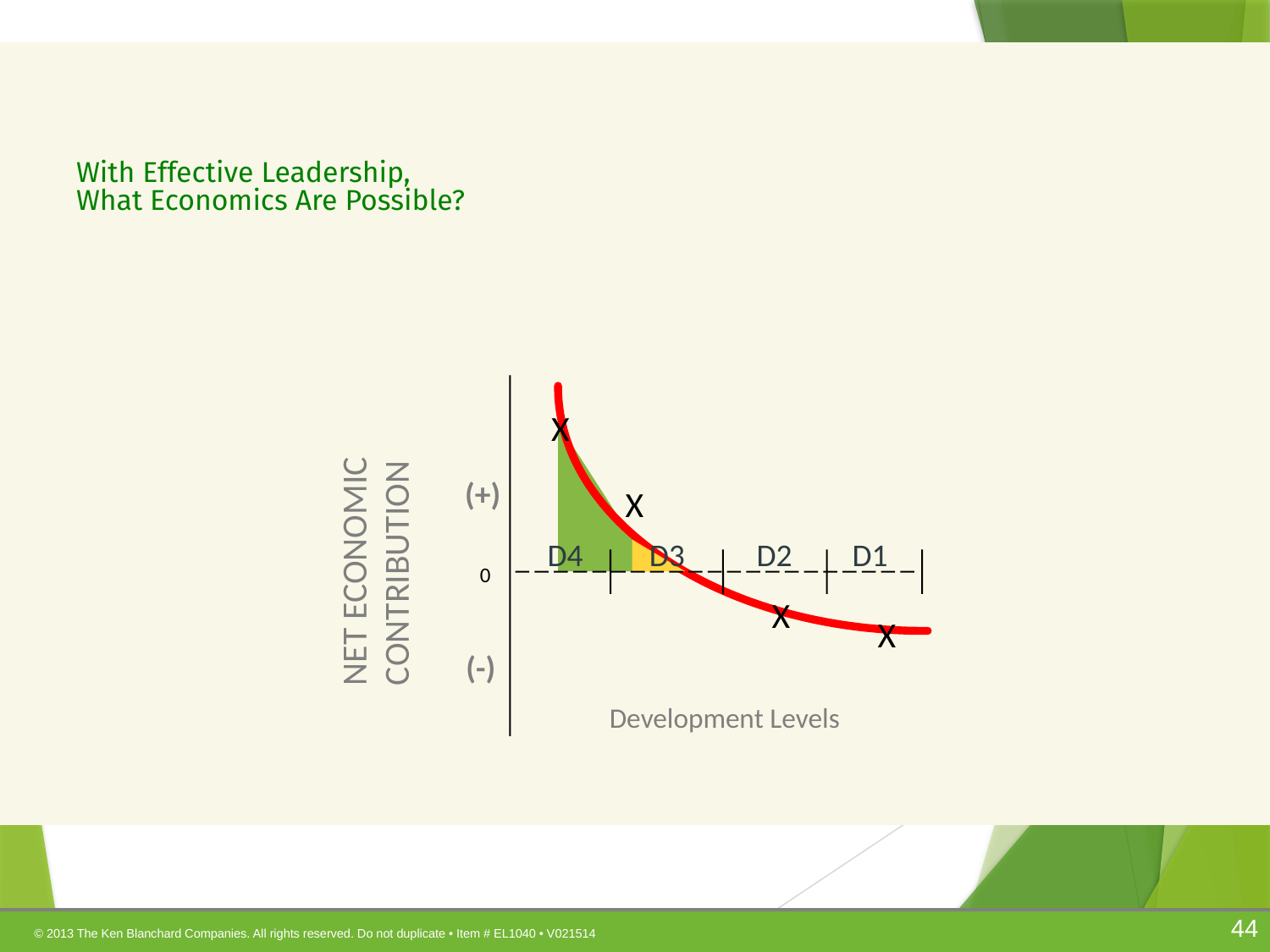

With Effective Leadership,
What Economics Are Possible?

X

(+)
X
NET ECONOMIC CONTRIBUTION
D4
D3
D2
D1

0
X
X
(-)
Development Levels